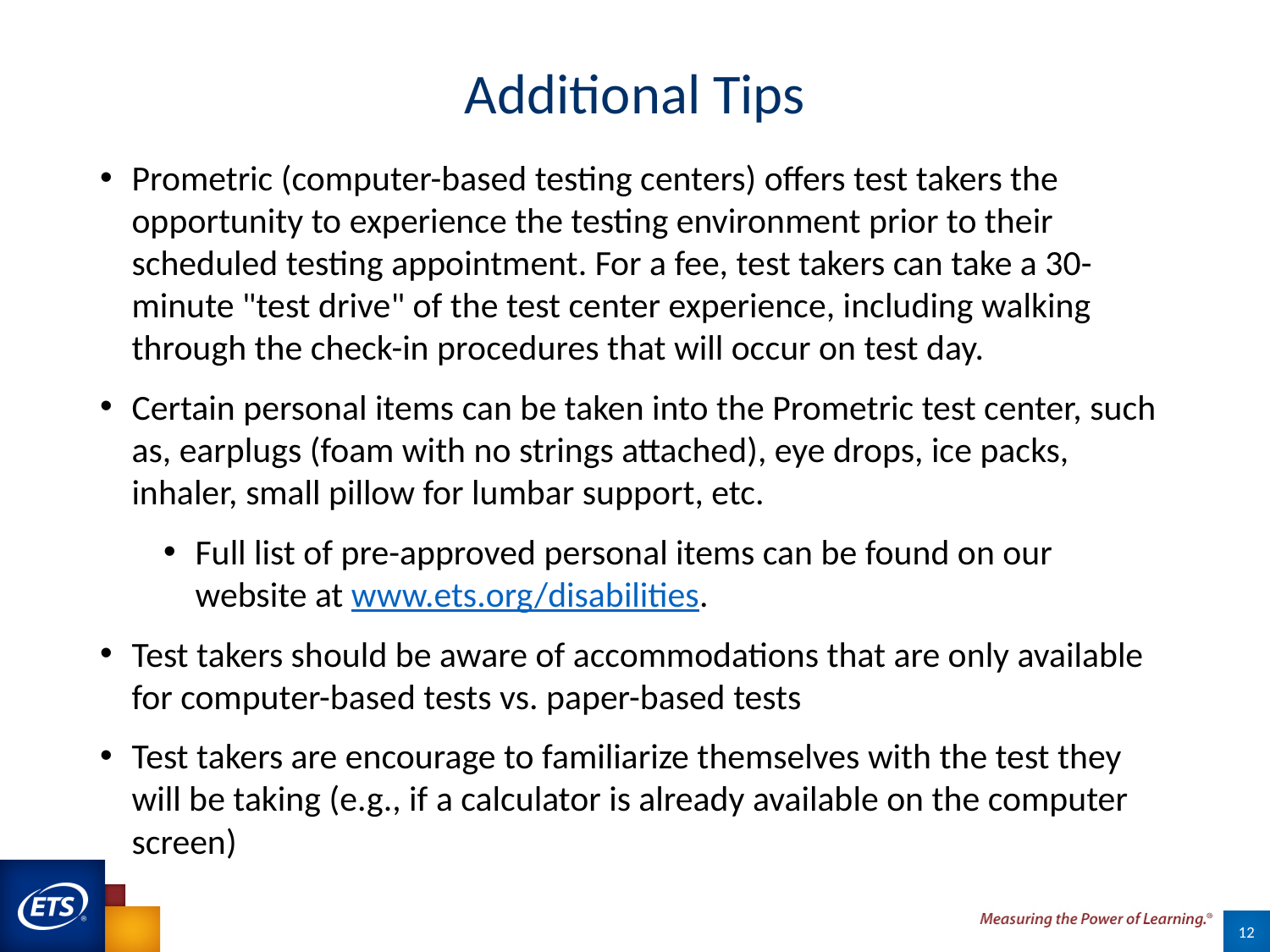

# Additional Tips
Prometric (computer-based testing centers) offers test takers the opportunity to experience the testing environment prior to their scheduled testing appointment. For a fee, test takers can take a 30-minute "test drive" of the test center experience, including walking through the check-in procedures that will occur on test day.
Certain personal items can be taken into the Prometric test center, such as, earplugs (foam with no strings attached), eye drops, ice packs, inhaler, small pillow for lumbar support, etc.
Full list of pre-approved personal items can be found on our website at www.ets.org/disabilities.
Test takers should be aware of accommodations that are only available for computer-based tests vs. paper-based tests
Test takers are encourage to familiarize themselves with the test they will be taking (e.g., if a calculator is already available on the computer screen)

12